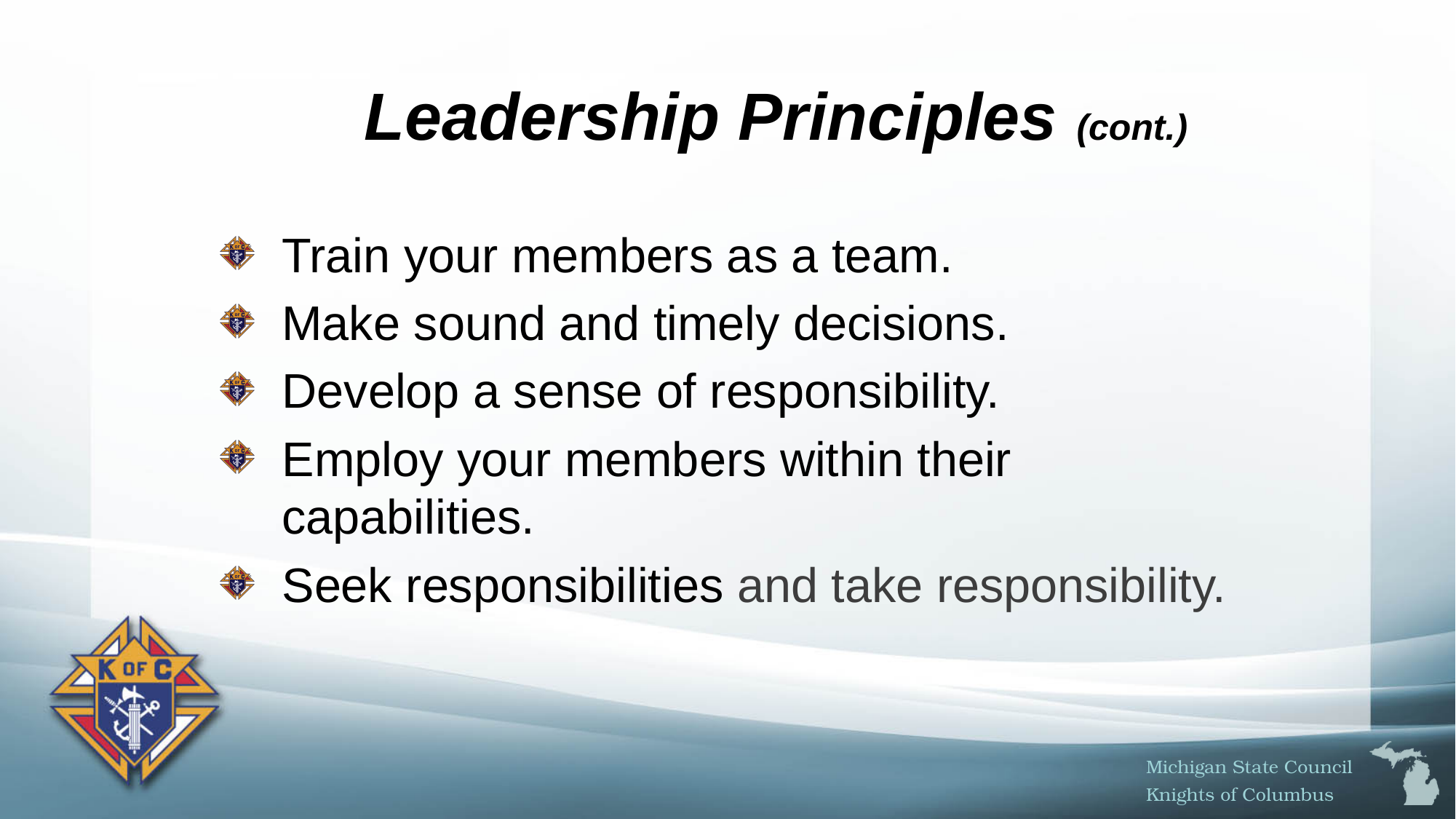

# Leadership Principles (cont.)
Train your members as a team.
Make sound and timely decisions.
Develop a sense of responsibility.
Employ your members within their capabilities.
Seek responsibilities and take responsibility.